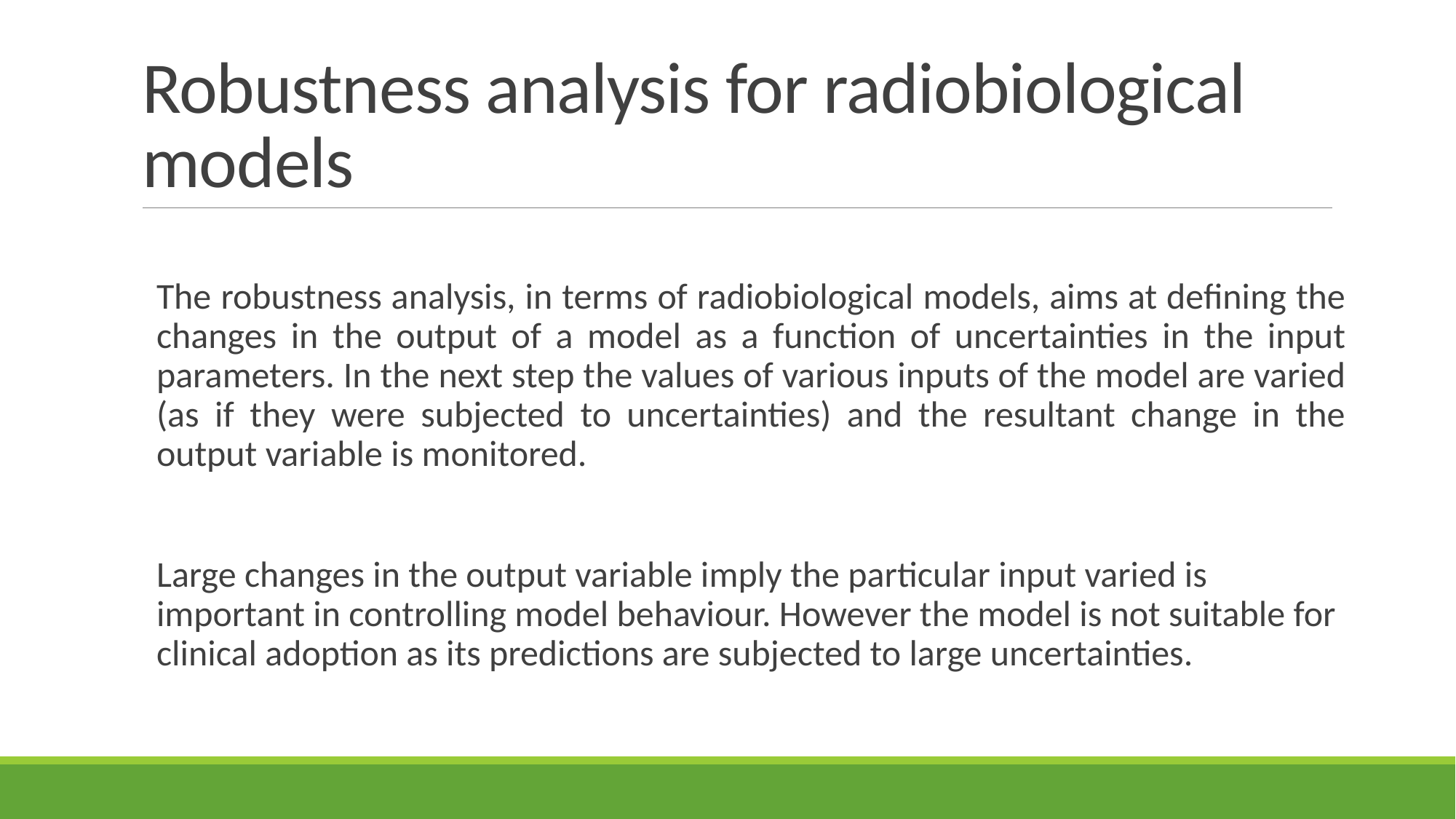

# Robustness analysis for radiobiological models
The robustness analysis, in terms of radiobiological models, aims at defining the changes in the output of a model as a function of uncertainties in the input parameters. In the next step the values of various inputs of the model are varied (as if they were subjected to uncertainties) and the resultant change in the output variable is monitored.

Large changes in the output variable imply the particular input varied is important in controlling model behaviour. However the model is not suitable for clinical adoption as its predictions are subjected to large uncertainties.